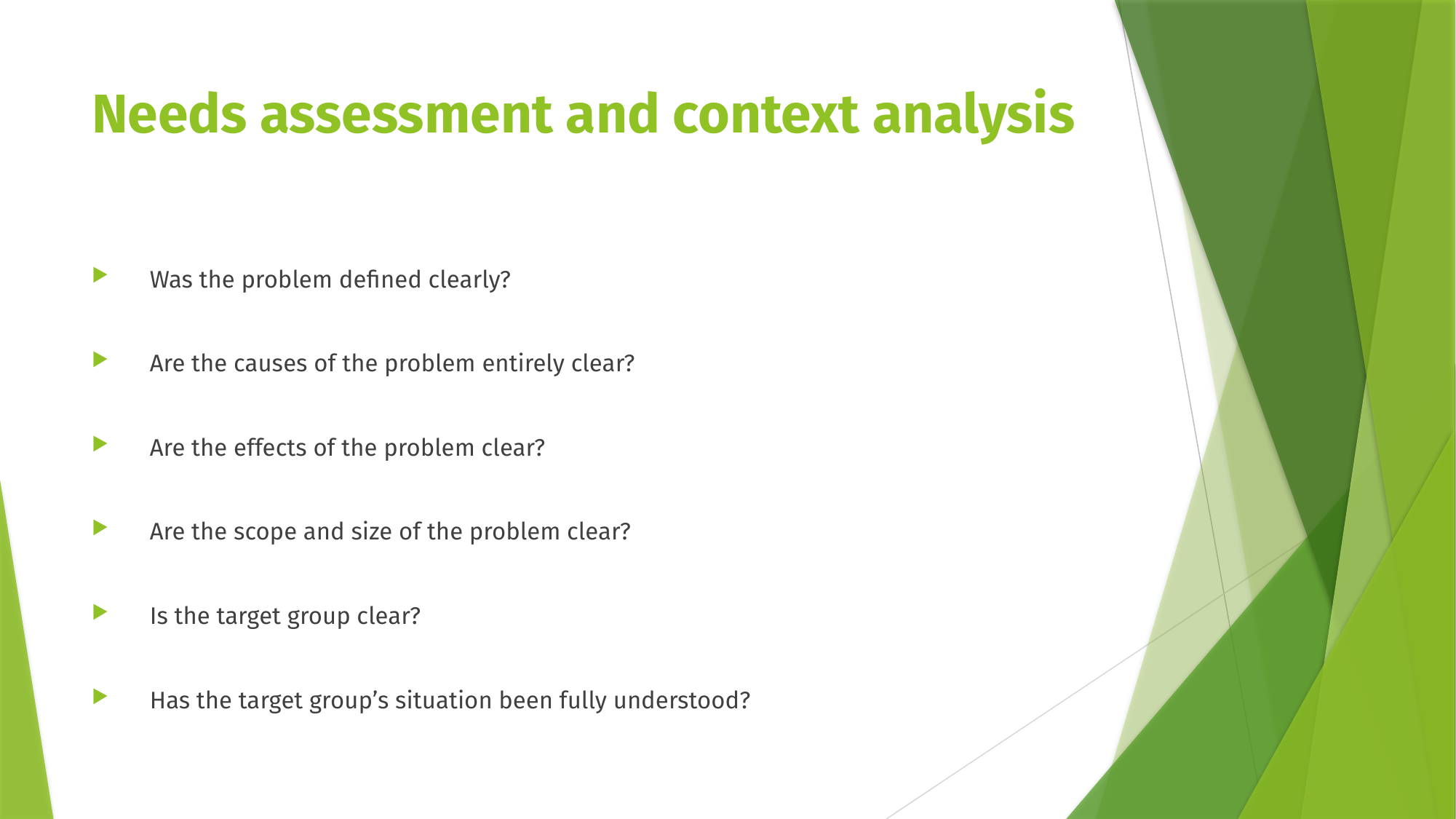

# Needs assessment and context analysis
   Was the problem deﬁned clearly?

   Are the causes of the problem entirely clear?

   Are the effects of the problem clear?

   Are the scope and size of the problem clear?

   Is the target group clear?

   Has the target group’s situation been fully understood?